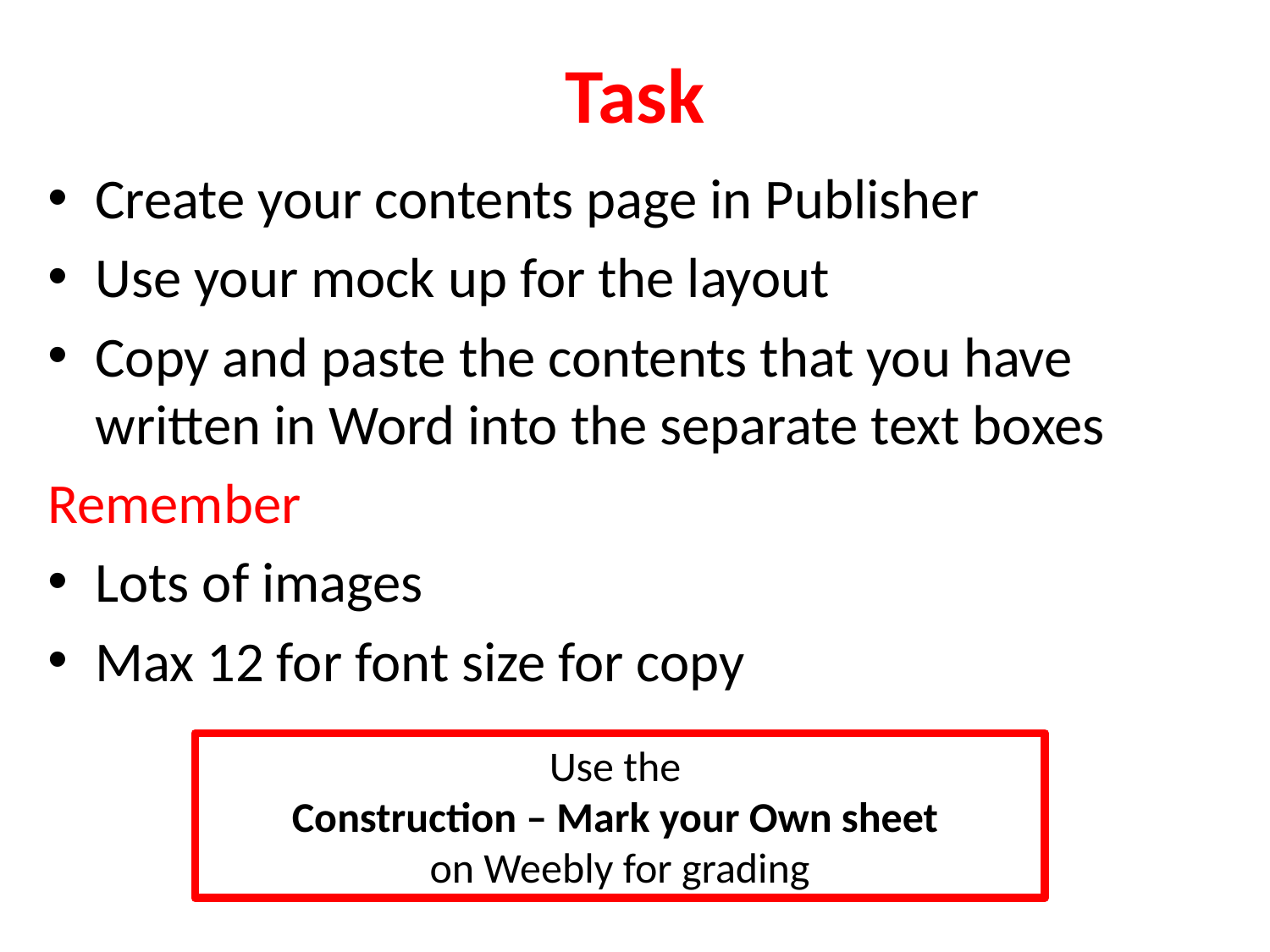

# Task
Create your contents page in Publisher
Use your mock up for the layout
Copy and paste the contents that you have written in Word into the separate text boxes
Remember
Lots of images
Max 12 for font size for copy

Use the
Construction – Mark your Own sheet
on Weebly for grading